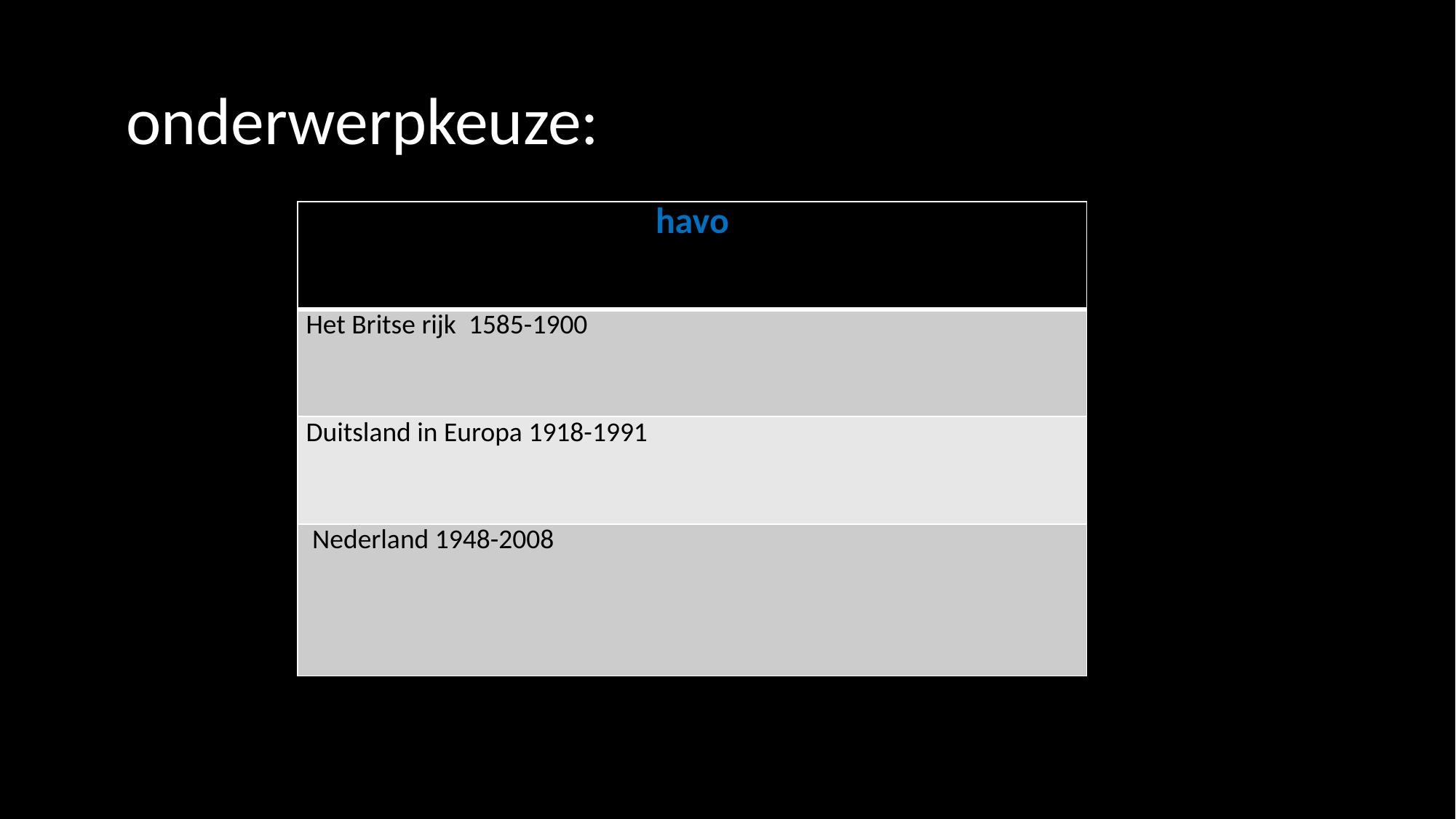

# onderwerpkeuze:
| havo |
| --- |
| Het Britse rijk 1585-1900 |
| Duitsland in Europa 1918-1991 |
| Nederland 1948-2008 |